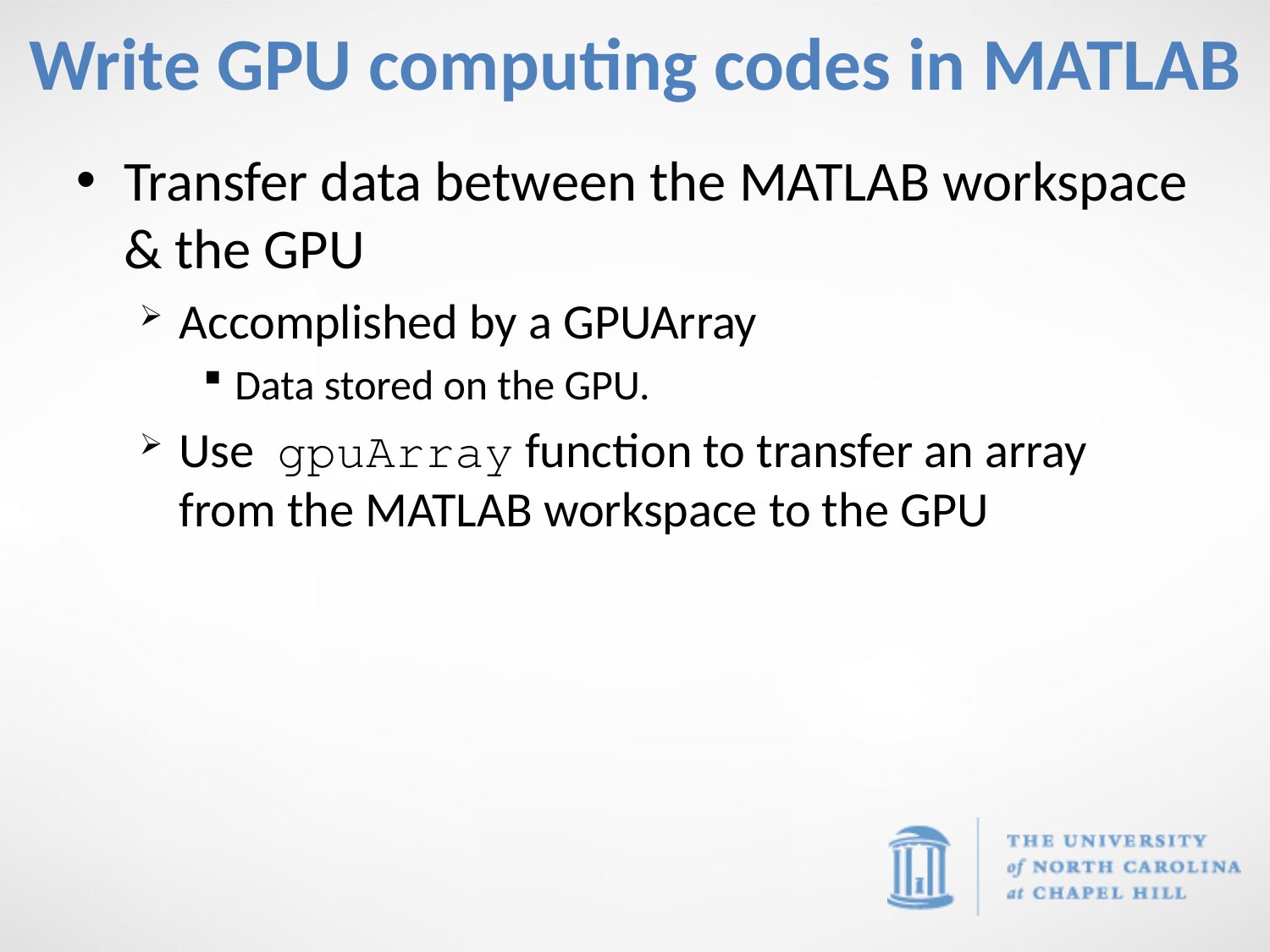

# Write GPU computing codes in MATLAB
Transfer data between the MATLAB workspace & the GPU
Accomplished by a GPUArray
Data stored on the GPU.
Use  gpuArray function to transfer an array from the MATLAB workspace to the GPU